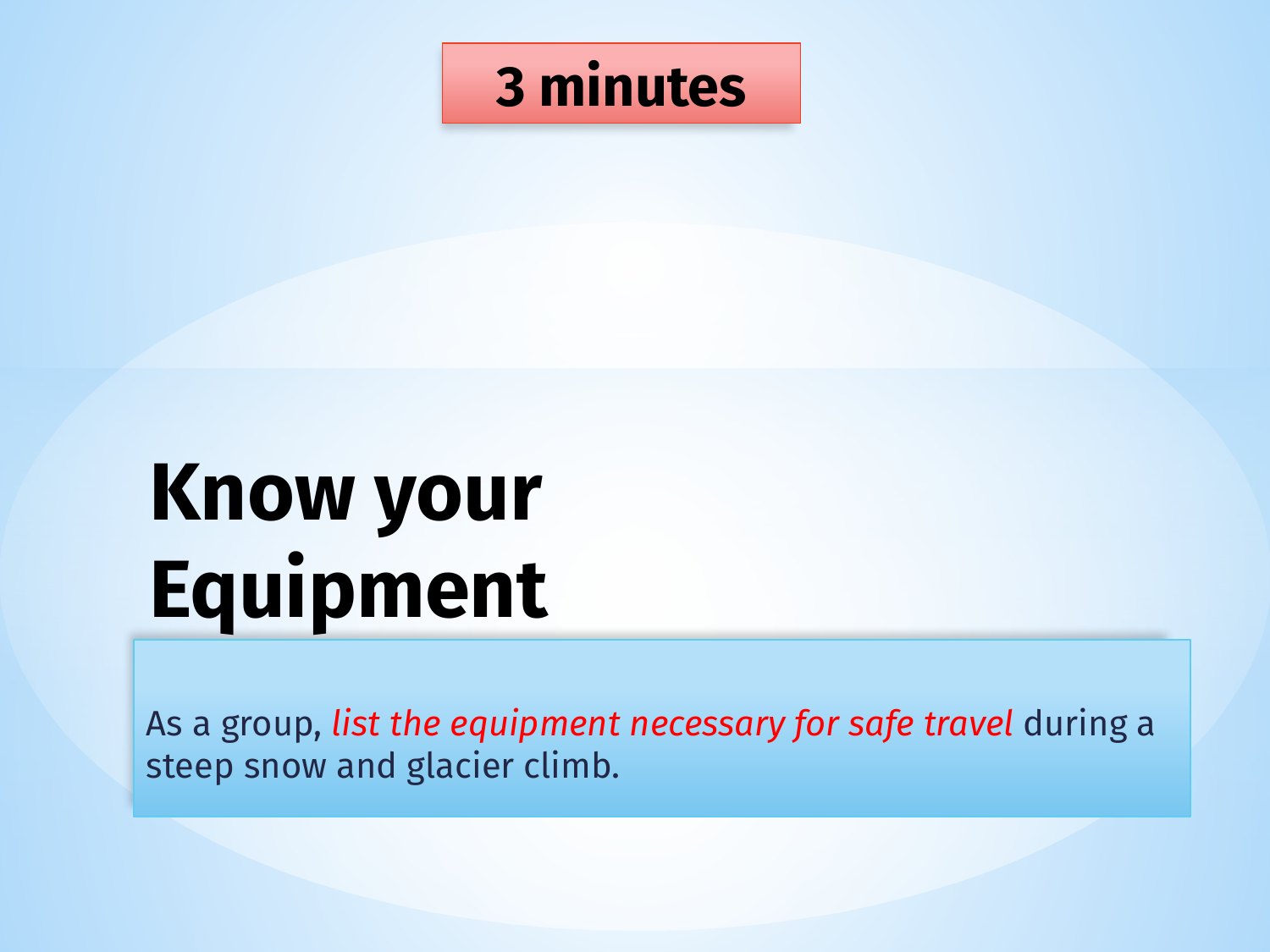

3 minutes
# Know your Equipment

As a group, list the equipment necessary for safe travel during a steep snow and glacier climb.